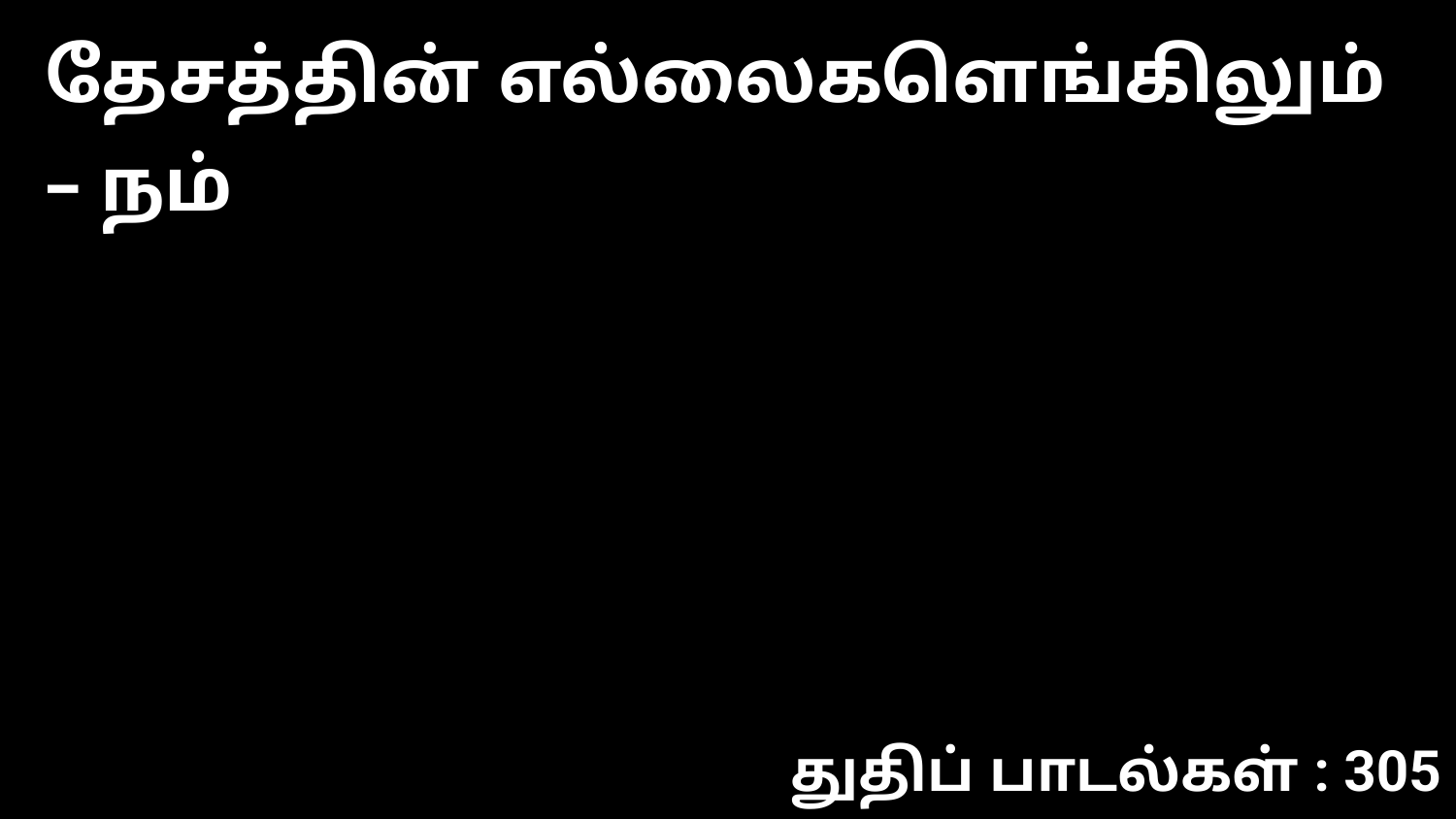

தேசத்தின் எல்லைகளெங்கிலும் – நம்
துதிப் பாடல்கள் : 305